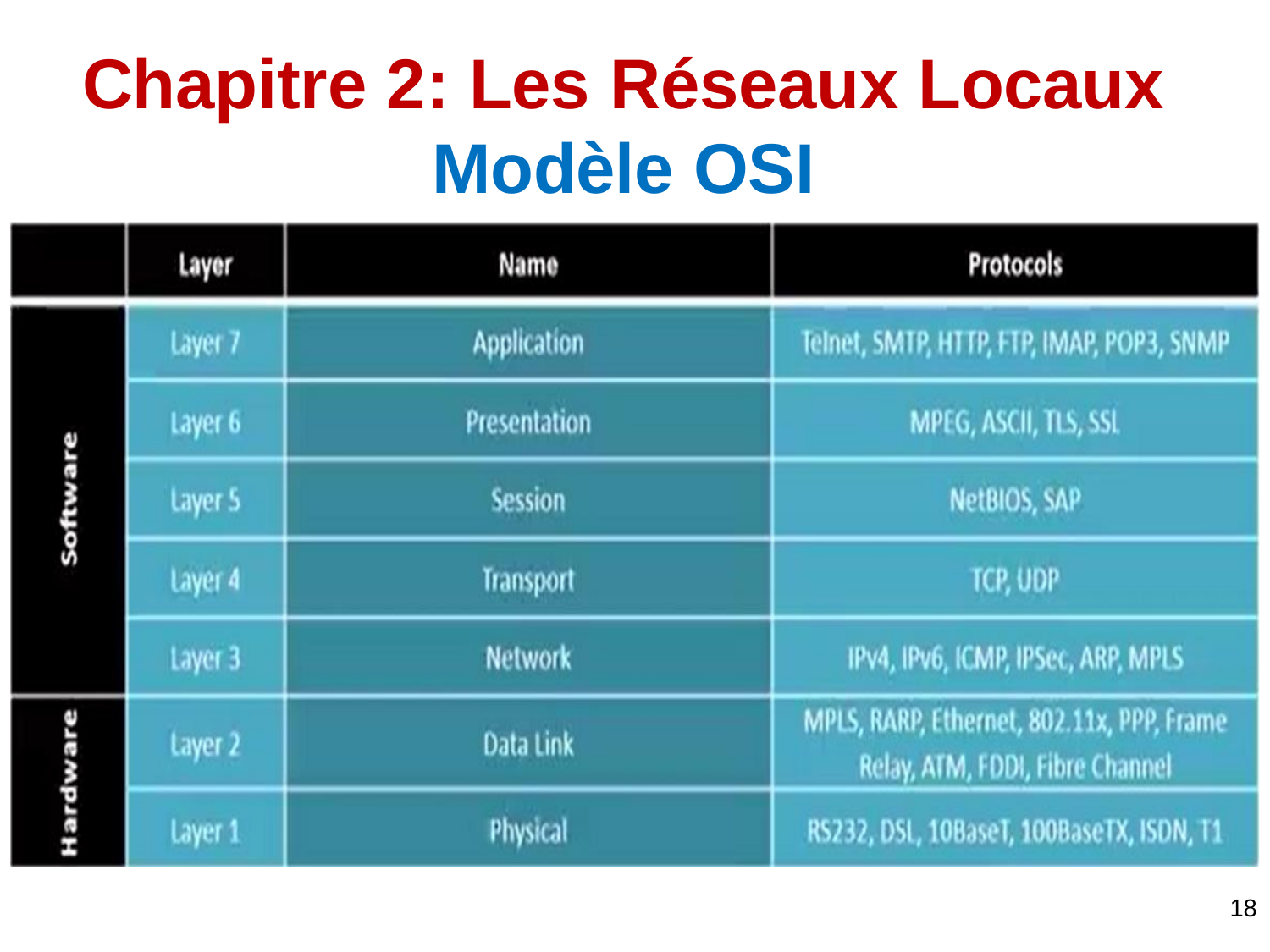

Chapitre 2: Les Réseaux Locaux
Modèle OSI

18